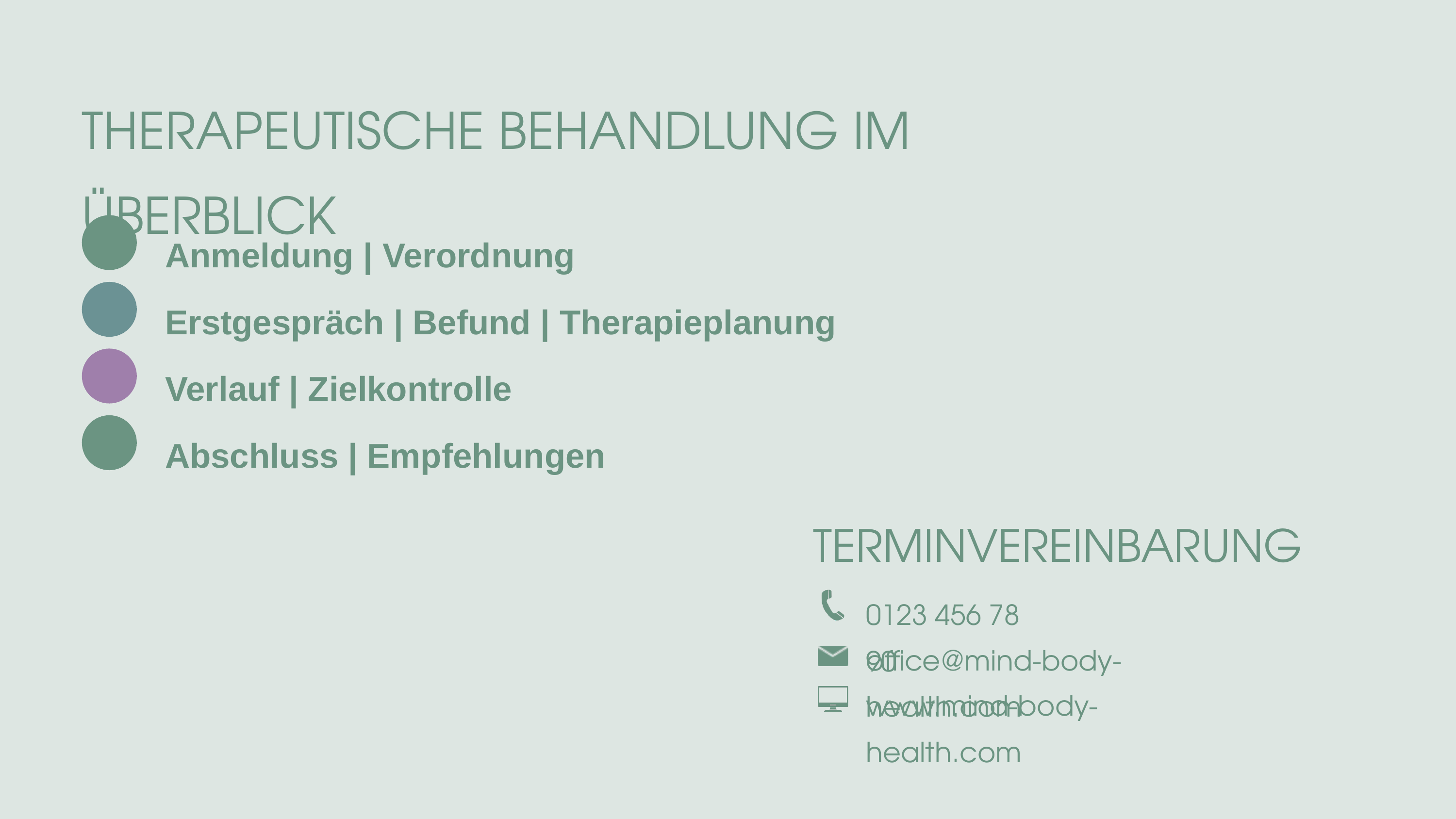

THERAPEUTISCHE BEHANDLUNG IM ÜBERBLICK

Anmeldung | Verordnung

Erstgespräch | Befund | Therapieplanung

Verlauf | Zielkontrolle

Abschluss | Empfehlungen
TERMINVEREINBARUNG
0123 456 78 90

office@mind-body-health.com

www.mind-body-health.com